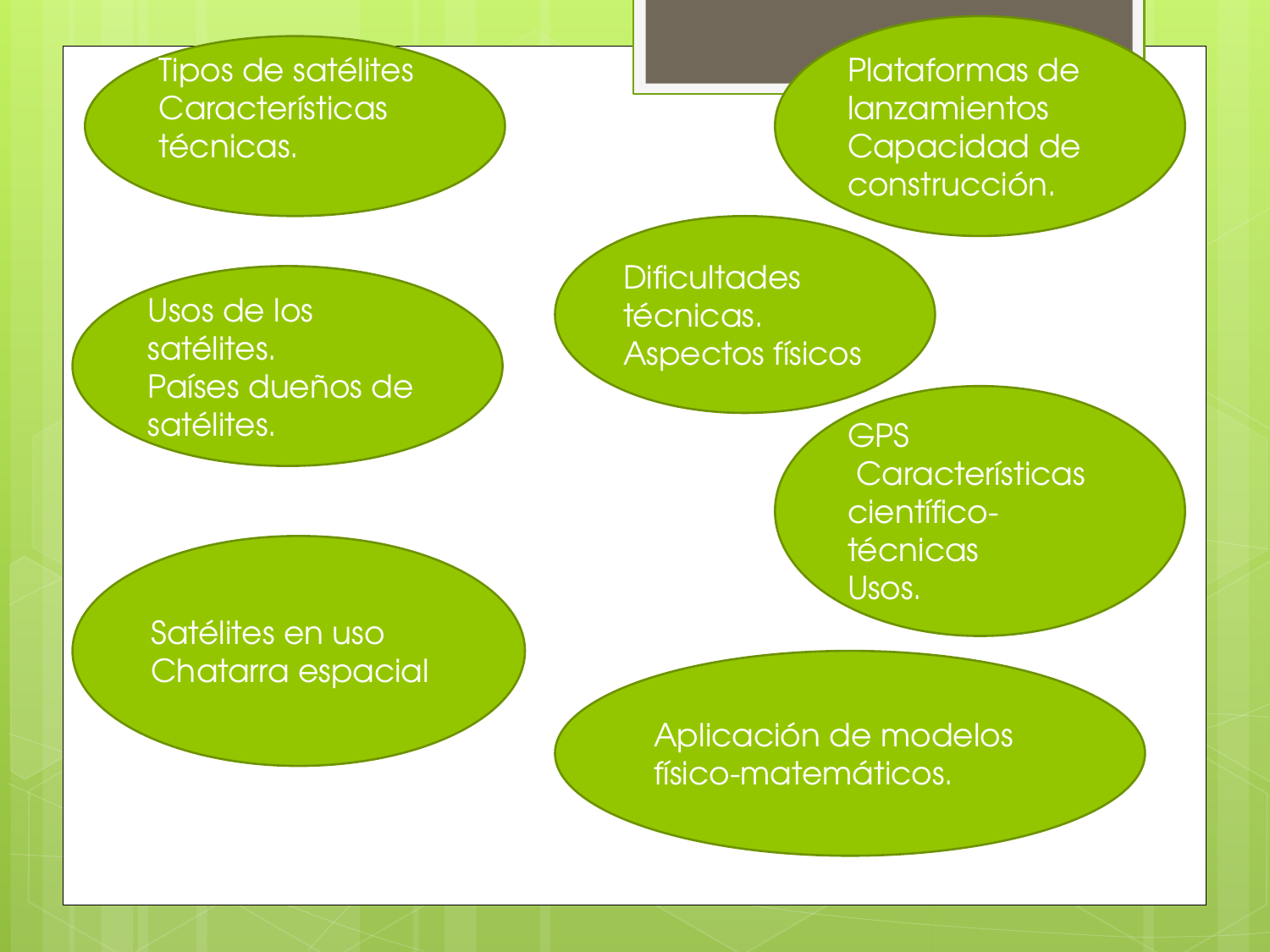

Plataformas de lanzamientos
Capacidad de construcción.
Tipos de satélites
Características técnicas.

Dificultades técnicas.
Aspectos físicos
Usos de los satélites.
Países dueños de satélites.
GPS
 Características científico-técnicas
Usos.
Satélites en uso
Chatarra espacial
Aplicación de modelos físico-matemáticos.